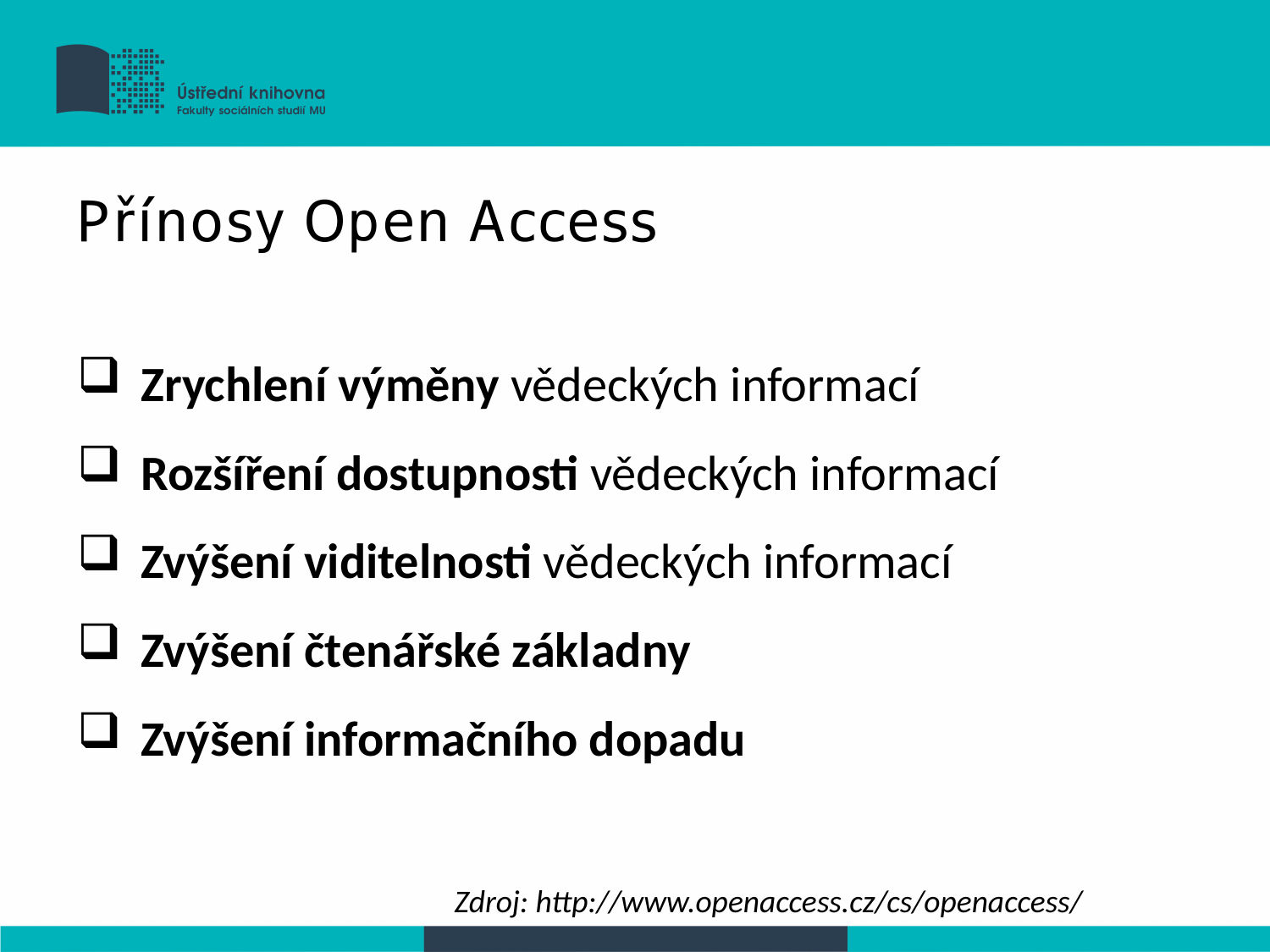

Přínosy Open Access
Zrychlení výměny vědeckých informací
Rozšíření dostupnosti vědeckých informací
Zvýšení viditelnosti vědeckých informací
Zvýšení čtenářské základny
Zvýšení informačního dopadu

Zdroj: http://www.openaccess.cz/cs/openaccess/